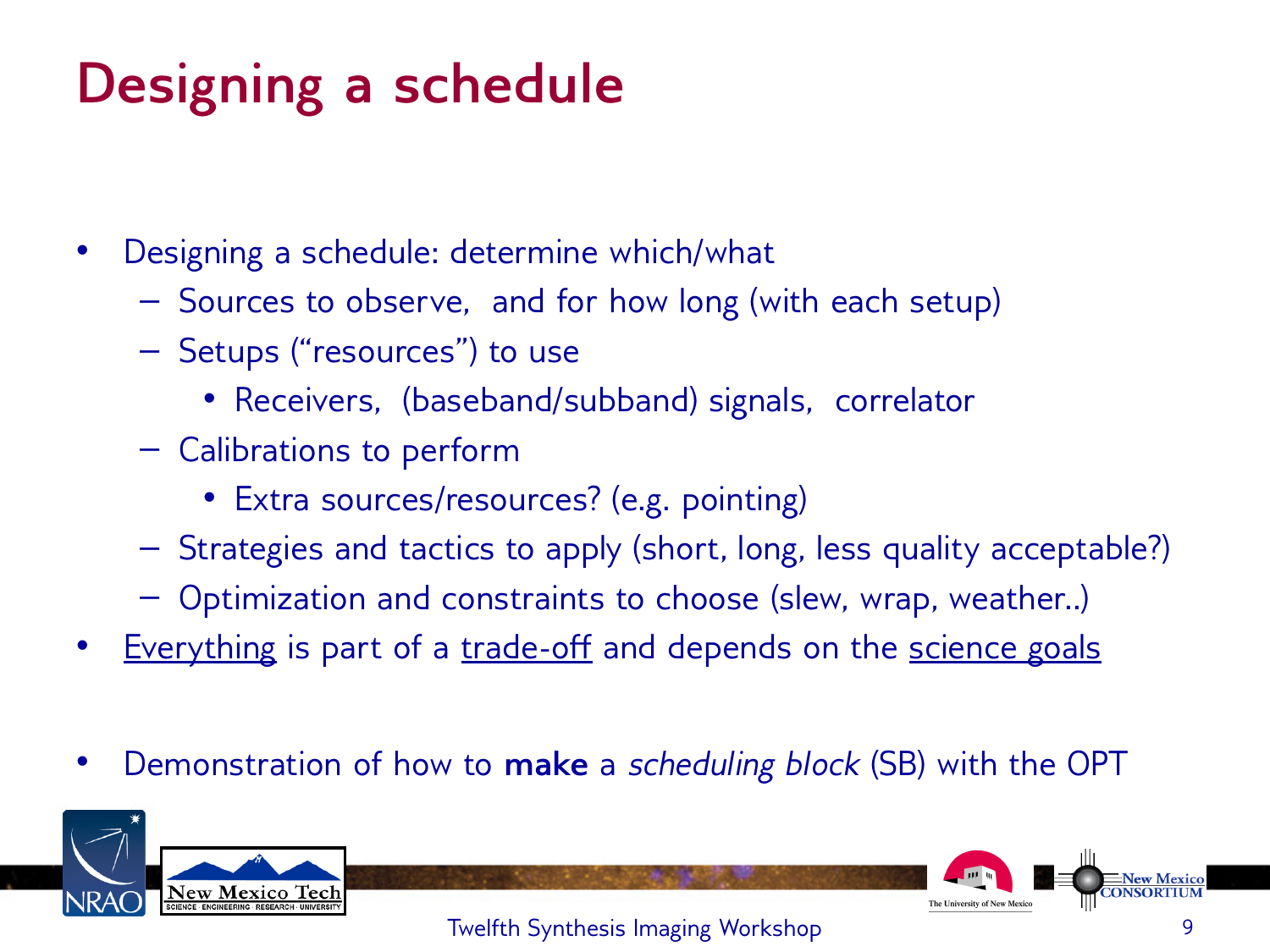

# Designing a schedule
Designing a schedule: determine which/what
Sources to observe,  and for how long (with each setup)
Setups (“resources”) to use
Receivers,  (baseband/subband) signals,  correlator
Calibrations to perform
Extra sources/resources? (e.g. pointing)
Strategies and tactics to apply (short, long, less quality acceptable?)
Optimization and constraints to choose (slew, wrap, weather..)
Everything is part of a trade-off and depends on the science goals

Demonstration of how to make a scheduling block (SB) with the OPT
Twelfth Synthesis Imaging Workshop
9